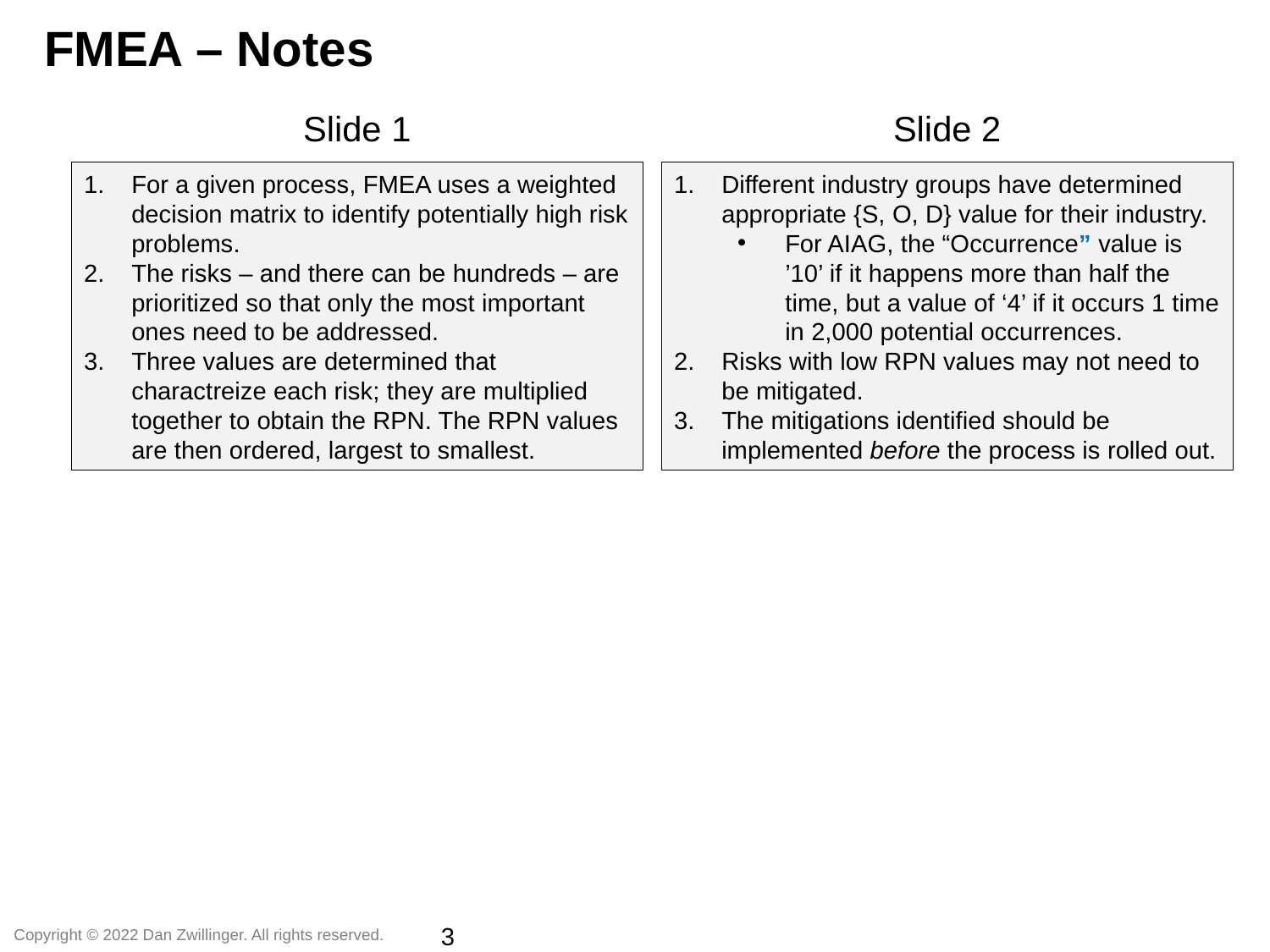

FMEA – Notes
Slide 1
Slide 2
For a given process, FMEA uses a weighted decision matrix to identify potentially high risk problems.
The risks – and there can be hundreds – are prioritized so that only the most important ones need to be addressed.
Three values are determined that charactreize each risk; they are multiplied together to obtain the RPN. The RPN values are then ordered, largest to smallest.
Different industry groups have determined appropriate {S, O, D} value for their industry.
For AIAG, the “Occurrence” value is ’10’ if it happens more than half the time, but a value of ‘4’ if it occurs 1 time in 2,000 potential occurrences.
Risks with low RPN values may not need to be mitigated.
The mitigations identified should be implemented before the process is rolled out.
3
Copyright © 2022 Dan Zwillinger. All rights reserved.